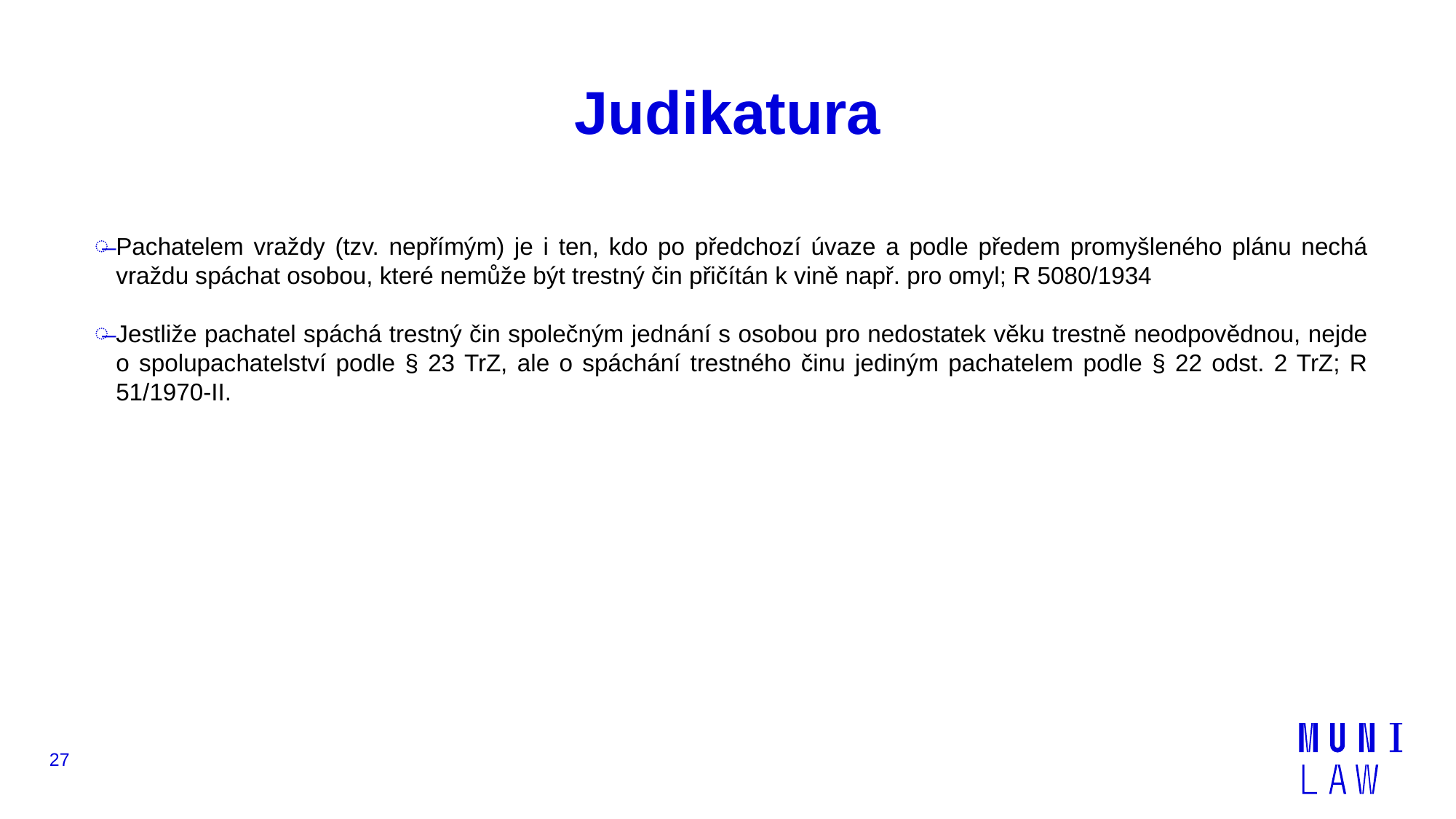

# Judikatura

Pachatelem vraždy (tzv. nepřímým) je i ten, kdo po předchozí úvaze a podle předem promyšleného plánu nechá vraždu spáchat osobou, které nemůže být trestný čin přičítán k vině např. pro omyl; R 5080/1934

Jestliže pachatel spáchá trestný čin společným jednání s osobou pro nedostatek věku trestně neodpovědnou, nejde o spolupachatelství podle § 23 TrZ, ale o spáchání trestného činu jediným pachatelem podle § 22 odst. 2 TrZ; R 51/1970-II.

27